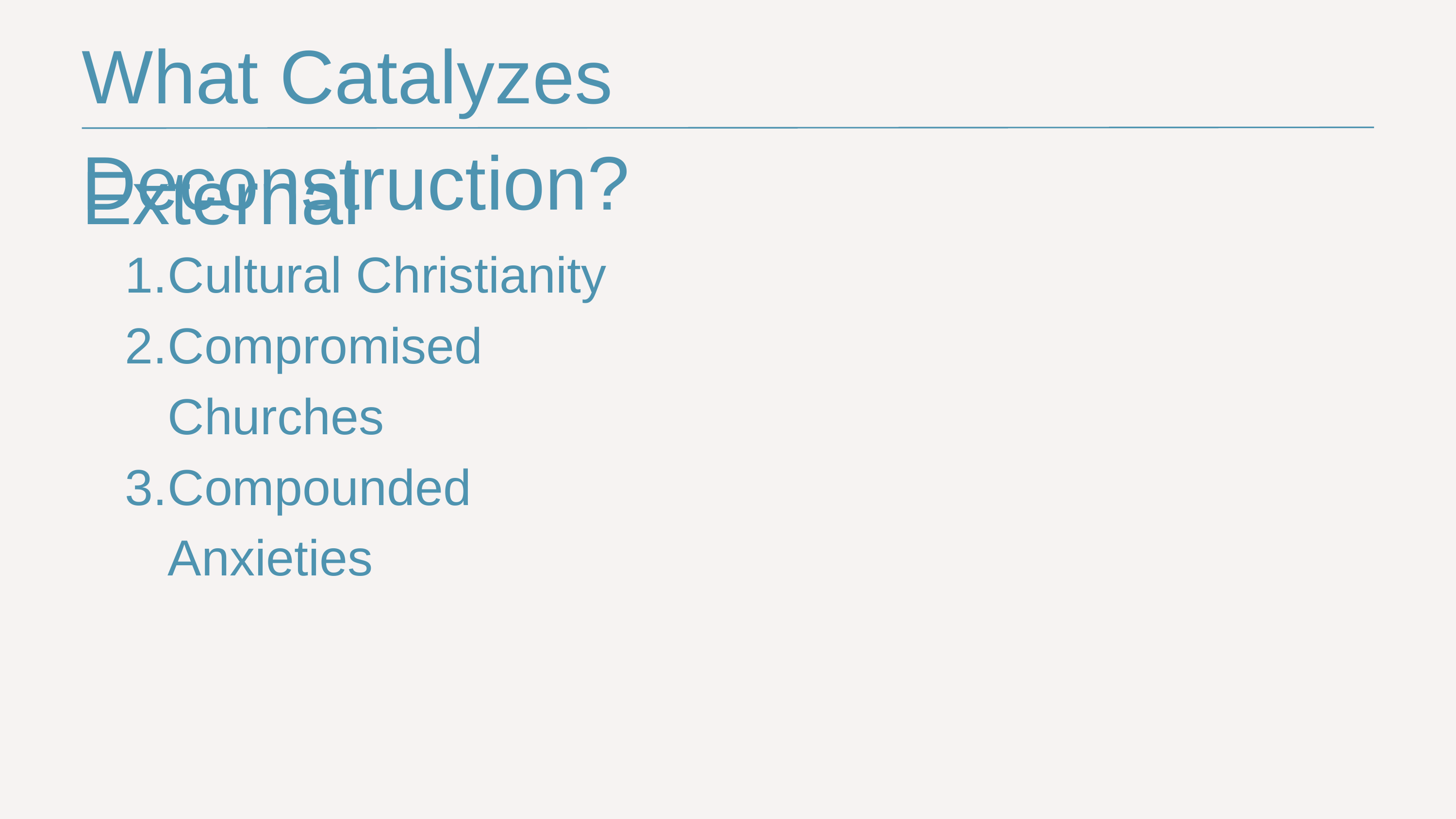

What Catalyzes Deconstruction?

External
Cultural Christianity
Compromised Churches
Compounded Anxieties